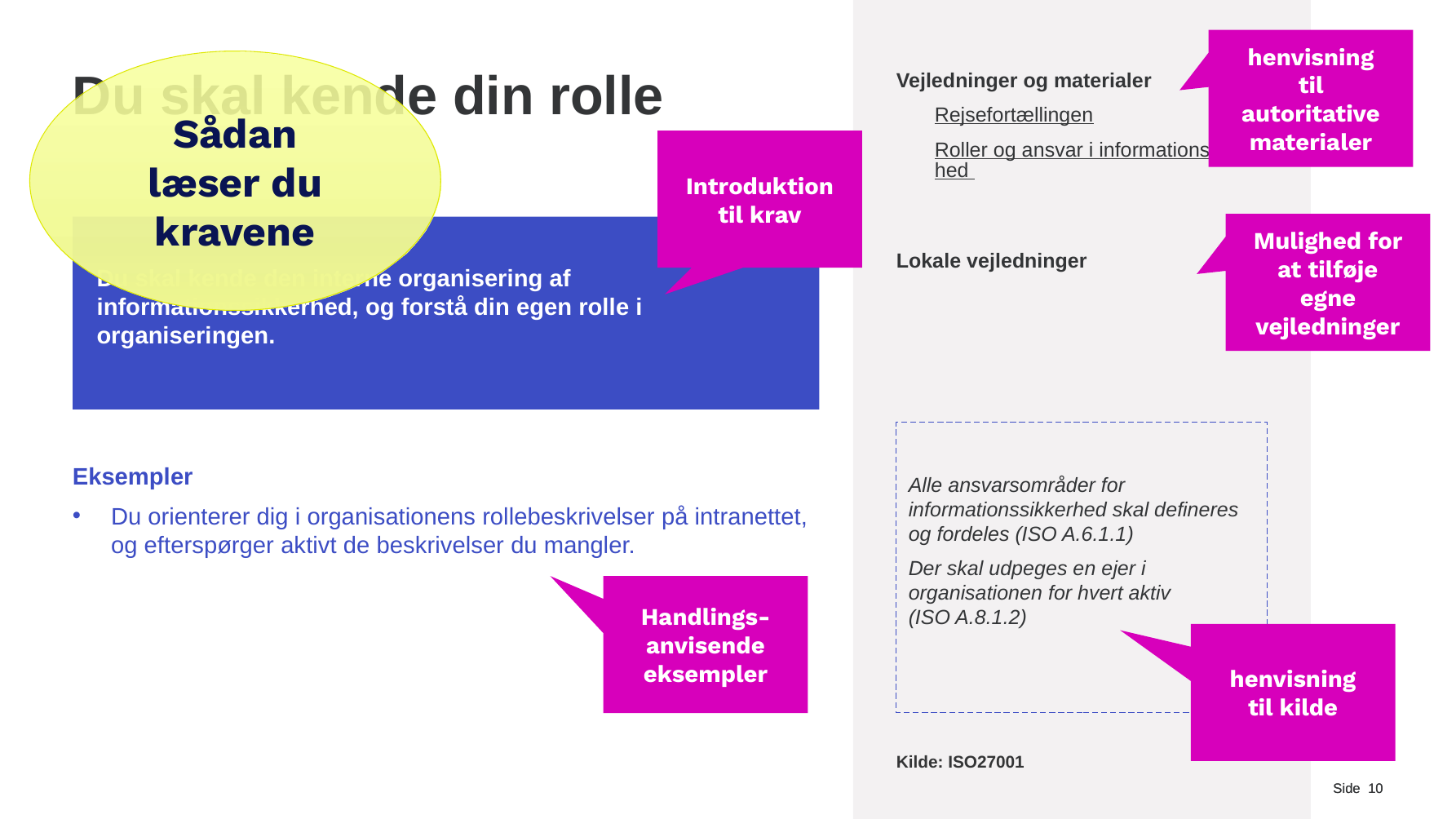

henvisning til autoritative materialer
Sådan læser du kravene
# Du skal kende din rolle
Vejledninger og materialer

Rejsefortællingen
Roller og ansvar i informationssikkerhed

Introduktion til krav

Mulighed for at tilføje egne vejledninger
Du skal kende den interne organisering af informationssikkerhed, og forstå din egen rolle i organiseringen.
Lokale vejledninger

Alle ansvarsområder for informationssikkerhed skal defineres og fordeles (ISO A.6.1.1)
Der skal udpeges en ejer i organisationen for hvert aktiv
(ISO A.8.1.2)

Eksempler
Du orienterer dig i organisationens rollebeskrivelser på intranettet, og efterspørger aktivt de beskrivelser du mangler.

Handlings-anvisende eksempler
henvisning til kilde
Kilde: ISO27001